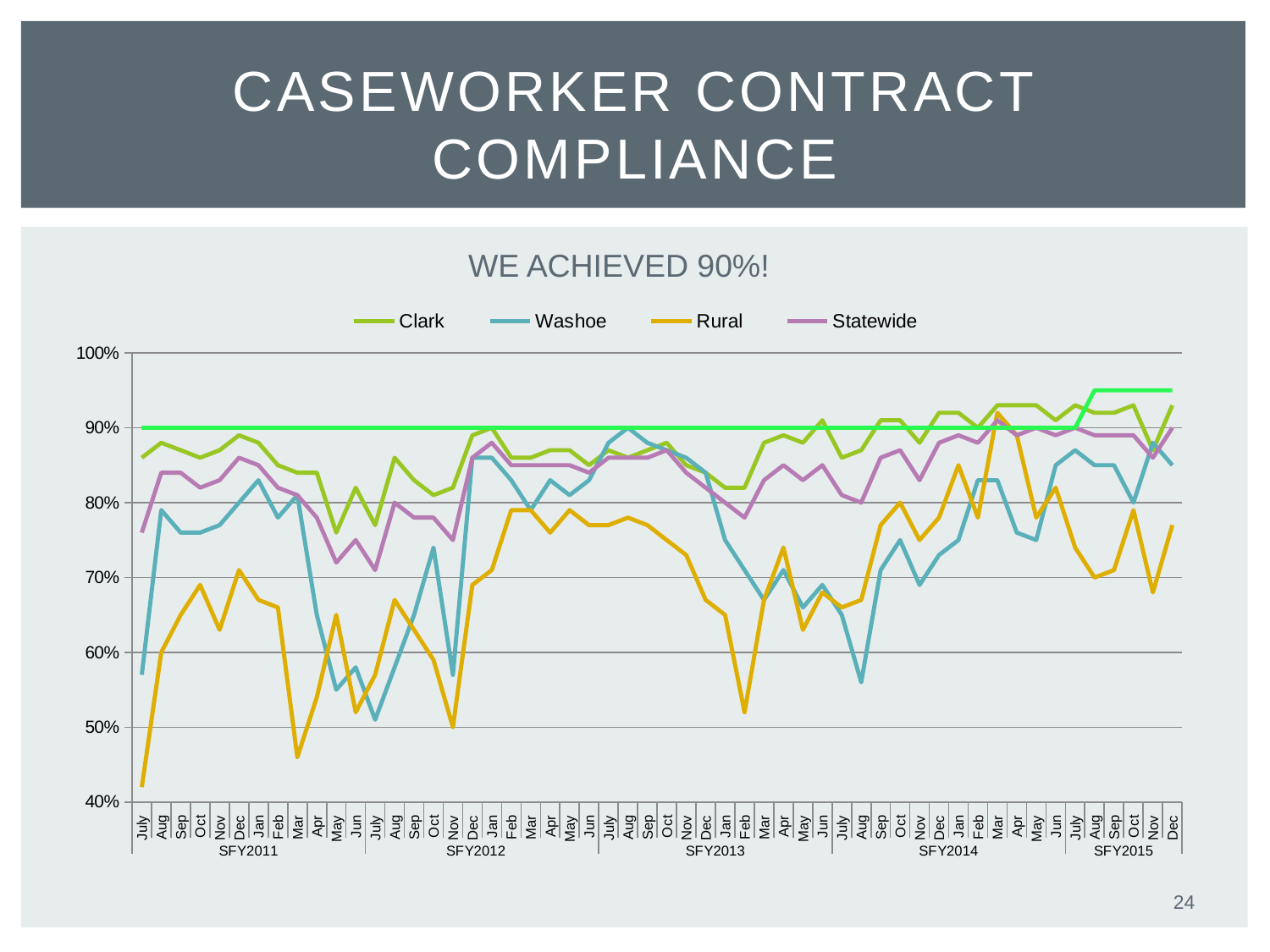

# Caseworker contract compliance
WE ACHIEVED 90%!

### Chart

| Category | Clark | Washoe | Rural | Statewide | Fed Target Rate |
|---|---|---|---|---|---|
| July | 0.86 | 0.57 | 0.42 | 0.76 | 0.9 |
| Aug | 0.88 | 0.79 | 0.6 | 0.84 | 0.9 |
| Sep | 0.87 | 0.76 | 0.65 | 0.84 | 0.9 |
| Oct | 0.86 | 0.76 | 0.69 | 0.82 | 0.9 |
| Nov | 0.87 | 0.77 | 0.63 | 0.83 | 0.9 |
| Dec | 0.89 | 0.8 | 0.71 | 0.86 | 0.9 |
| Jan | 0.88 | 0.83 | 0.67 | 0.85 | 0.9 |
| Feb | 0.85 | 0.78 | 0.66 | 0.82 | 0.9 |
| Mar | 0.84 | 0.81 | 0.46 | 0.81 | 0.9 |
| Apr | 0.84 | 0.65 | 0.54 | 0.78 | 0.9 |
| May | 0.76 | 0.55 | 0.65 | 0.72 | 0.9 |
| Jun | 0.82 | 0.58 | 0.52 | 0.75 | 0.9 |
| July | 0.77 | 0.51 | 0.57 | 0.71 | 0.9 |
| Aug | 0.86 | 0.58 | 0.67 | 0.8 | 0.9 |
| Sep | 0.83 | 0.65 | 0.63 | 0.78 | 0.9 |
| Oct | 0.81 | 0.74 | 0.59 | 0.78 | 0.9 |
| Nov | 0.82 | 0.57 | 0.5 | 0.75 | 0.9 |
| Dec | 0.89 | 0.86 | 0.69 | 0.86 | 0.9 |
| Jan | 0.9 | 0.86 | 0.71 | 0.88 | 0.9 |
| Feb | 0.86 | 0.83 | 0.79 | 0.85 | 0.9 |
| Mar | 0.86 | 0.79 | 0.79 | 0.85 | 0.9 |
| Apr | 0.87 | 0.83 | 0.76 | 0.85 | 0.9 |
| May | 0.87 | 0.81 | 0.79 | 0.85 | 0.9 |
| Jun | 0.85 | 0.83 | 0.77 | 0.84 | 0.9 |
| July | 0.87 | 0.88 | 0.77 | 0.86 | 0.9 |
| Aug | 0.86 | 0.9 | 0.78 | 0.86 | 0.9 |
| Sep | 0.87 | 0.88 | 0.77 | 0.86 | 0.9 |
| Oct | 0.88 | 0.87 | 0.75 | 0.87 | 0.9 |
| Nov | 0.85 | 0.86 | 0.73 | 0.84 | 0.9 |
| Dec | 0.84 | 0.84 | 0.67 | 0.82 | 0.9 |
| Jan | 0.82 | 0.75 | 0.65 | 0.8 | 0.9 |
| Feb | 0.82 | 0.71 | 0.52 | 0.78 | 0.9 |
| Mar | 0.88 | 0.67 | 0.67 | 0.83 | 0.9 |
| Apr | 0.89 | 0.71 | 0.74 | 0.85 | 0.9 |
| May | 0.88 | 0.66 | 0.63 | 0.83 | 0.9 |
| Jun | 0.91 | 0.69 | 0.68 | 0.85 | 0.9 |
| July | 0.86 | 0.65 | 0.66 | 0.81 | 0.9 |
| Aug | 0.87 | 0.56 | 0.67 | 0.8 | 0.9 |
| Sep | 0.91 | 0.71 | 0.77 | 0.86 | 0.9 |
| Oct | 0.91 | 0.75 | 0.8 | 0.87 | 0.9 |
| Nov | 0.88 | 0.69 | 0.75 | 0.83 | 0.9 |
| Dec | 0.92 | 0.73 | 0.78 | 0.88 | 0.9 |
| Jan | 0.92 | 0.75 | 0.85 | 0.89 | 0.9 |
| Feb | 0.9 | 0.83 | 0.78 | 0.88 | 0.9 |
| Mar | 0.93 | 0.83 | 0.92 | 0.91 | 0.9 |
| Apr | 0.93 | 0.76 | 0.89 | 0.89 | 0.9 |
| May | 0.93 | 0.75 | 0.78 | 0.9 | 0.9 |
| Jun | 0.91 | 0.85 | 0.82 | 0.89 | 0.9 |
| July | 0.93 | 0.87 | 0.74 | 0.9 | 0.9 |
| Aug | 0.92 | 0.85 | 0.7 | 0.89 | 0.95 |
| Sep | 0.92 | 0.85 | 0.71 | 0.89 | 0.95 |
| Oct | 0.93 | 0.8 | 0.79 | 0.89 | 0.95 |
| Nov | 0.87 | 0.88 | 0.68 | 0.86 | 0.95 |
| Dec | 0.93 | 0.85 | 0.77 | 0.9 | 0.95 |
24